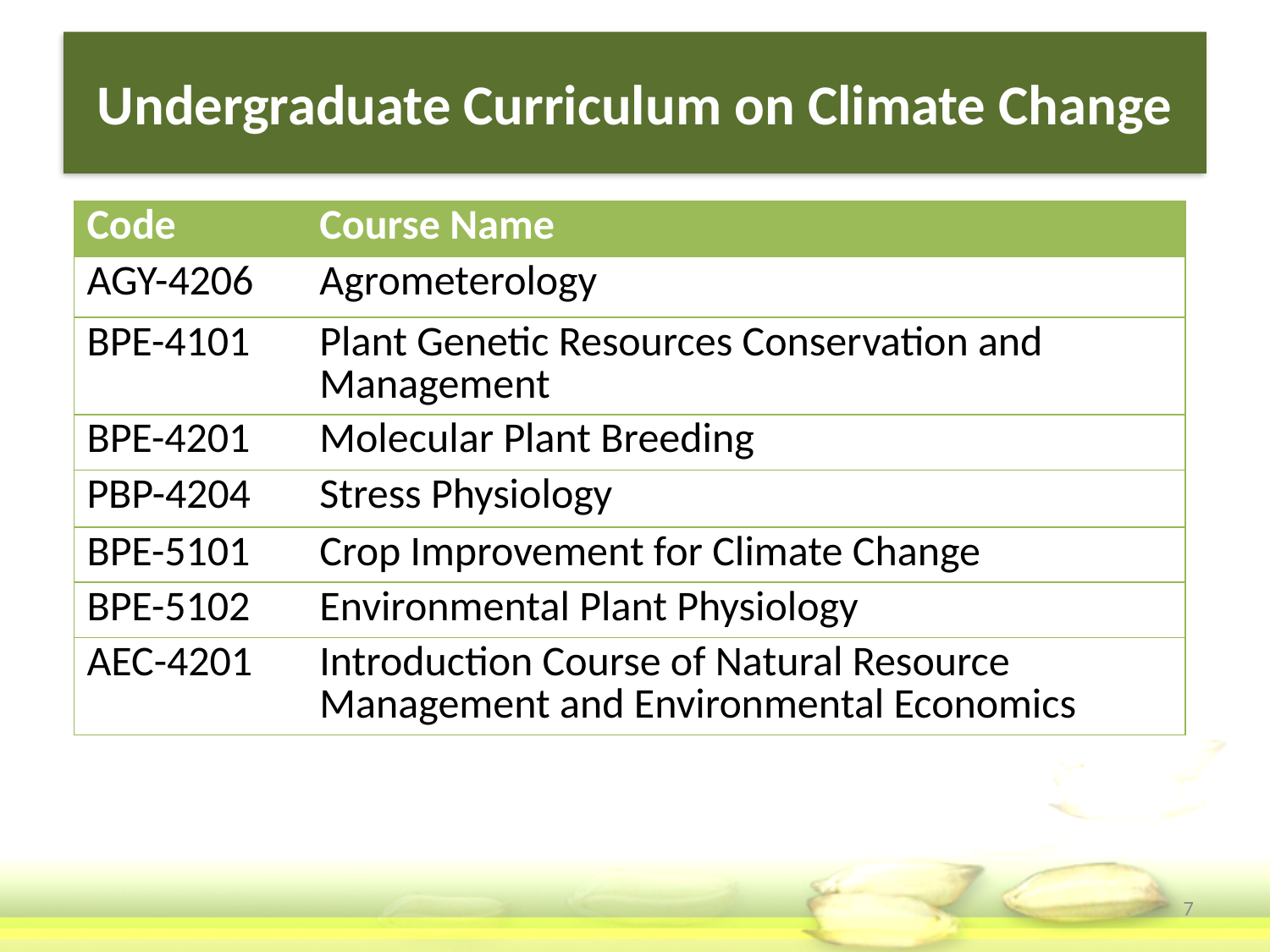

# Undergraduate Curriculum on Climate Change
| Code | Course Name |
| --- | --- |
| AGY-4206 | Agrometerology |
| BPE-4101 | Plant Genetic Resources Conservation and Management |
| BPE-4201 | Molecular Plant Breeding |
| PBP-4204 | Stress Physiology |
| BPE-5101 | Crop Improvement for Climate Change |
| BPE-5102 | Environmental Plant Physiology |
| AEC-4201 | Introduction Course of Natural Resource Management and Environmental Economics |
7